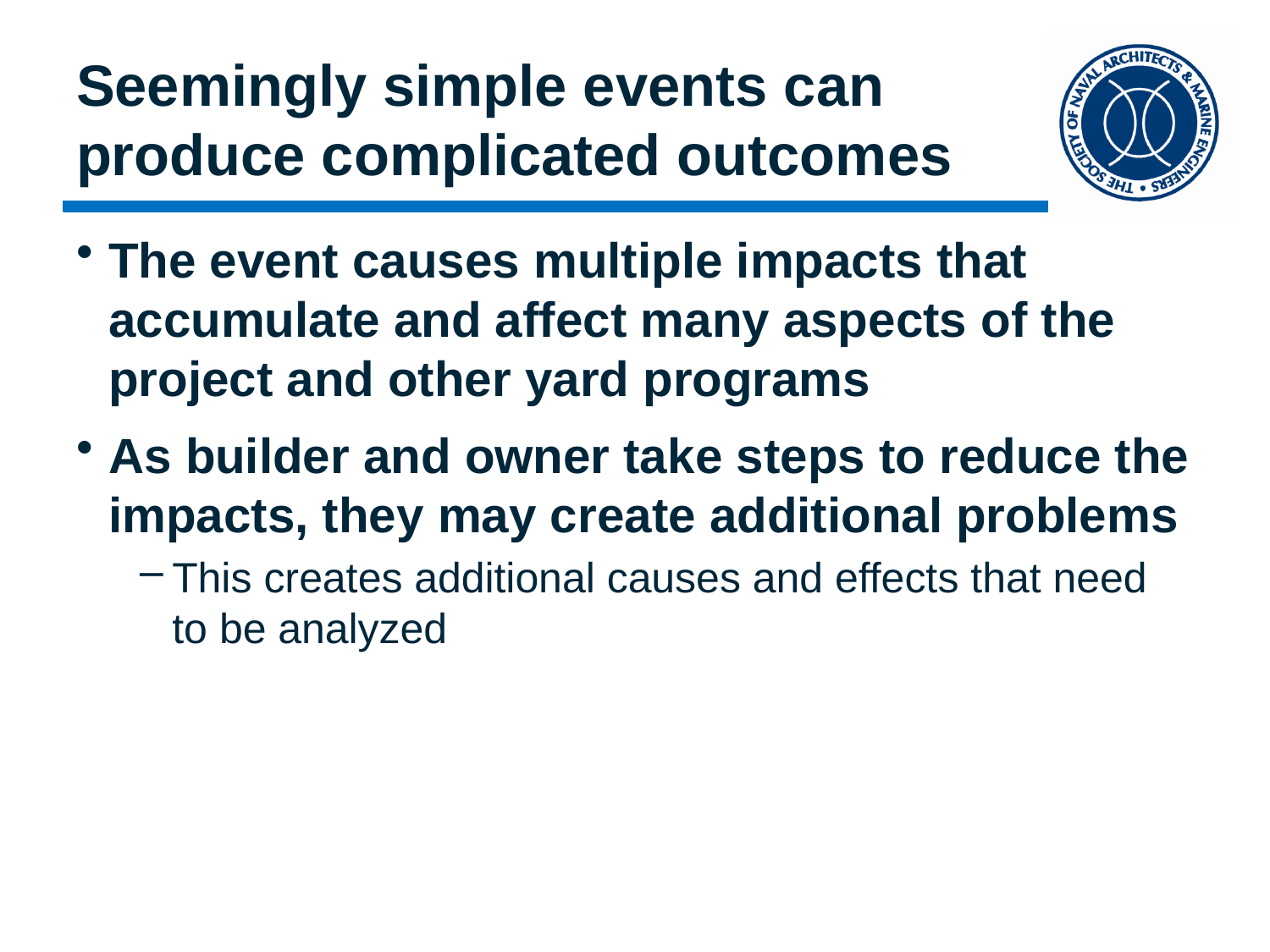

# Seemingly simple events can produce complicated outcomes
The event causes multiple impacts that accumulate and affect many aspects of the project and other yard programs
As builder and owner take steps to reduce the impacts, they may create additional problems
This creates additional causes and effects that need to be analyzed